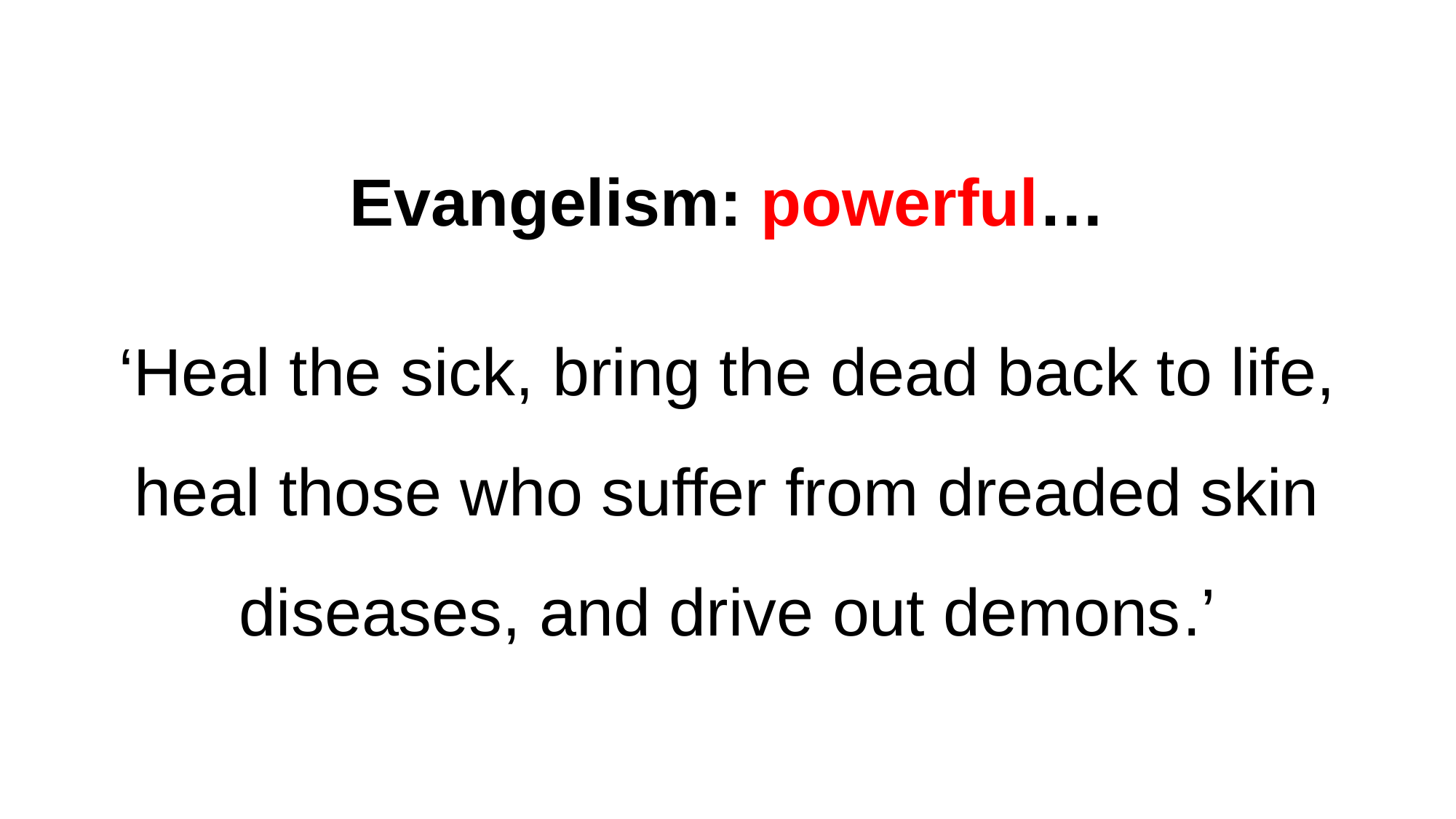

# Evangelism: powerful…
‘Heal the sick, bring the dead back to life, heal those who suffer from dreaded skin diseases, and drive out demons.’